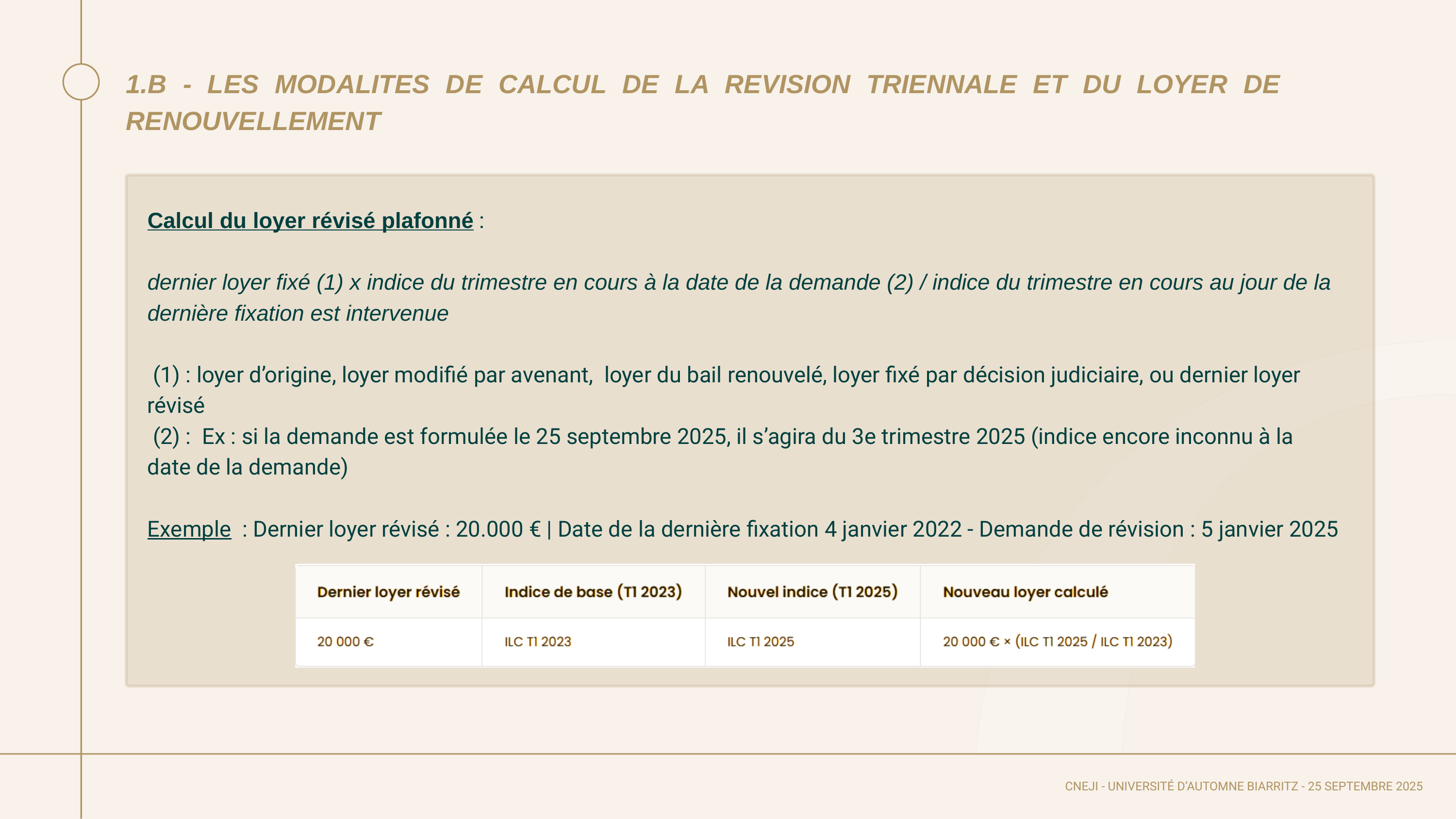

1.B - LES MODALITES DE CALCUL DE LA REVISION TRIENNALE ET DU LOYER DE RENOUVELLEMENT

Calcul du loyer révisé plafonné :

dernier loyer fixé (1) x indice du trimestre en cours à la date de la demande (2) / indice du trimestre en cours au jour de la dernière fixation est intervenue

 (1) : loyer d’origine, loyer modifié par avenant,  loyer du bail renouvelé, loyer fixé par décision judiciaire, ou dernier loyer révisé
 (2) :  Ex : si la demande est formulée le 25 septembre 2025, il s’agira du 3e trimestre 2025 (indice encore inconnu à la date de la demande)

Exemple  : Dernier loyer révisé : 20.000 € | Date de la dernière fixation 4 janvier 2022 - Demande de révision : 5 janvier 2025

CNEJI - UNIVERSITÉ D’AUTOMNE BIARRITZ - 25 SEPTEMBRE 2025